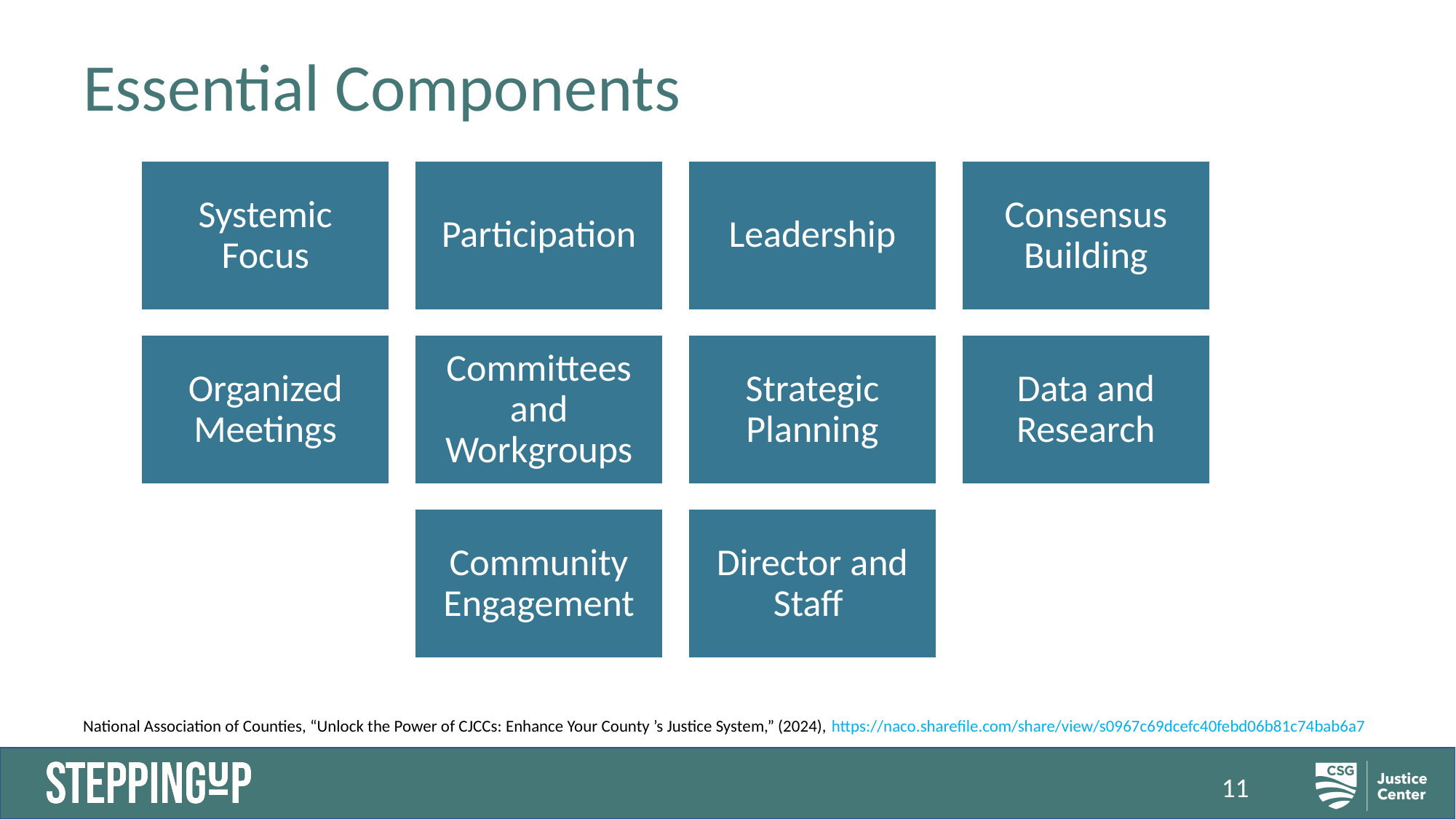

Essential Components
Systemic Focus
Participation
Leadership
Consensus Building
Organized Meetings
Committees and Workgroups
Strategic Planning
Data and Research
Community Engagement
Director and Staff
National Association of Counties, “Unlock the Power of CJCCs: Enhance Your County ’s Justice System,” (2024), https://naco.sharefile.com/share/view/s0967c69dcefc40febd06b81c74bab6a7